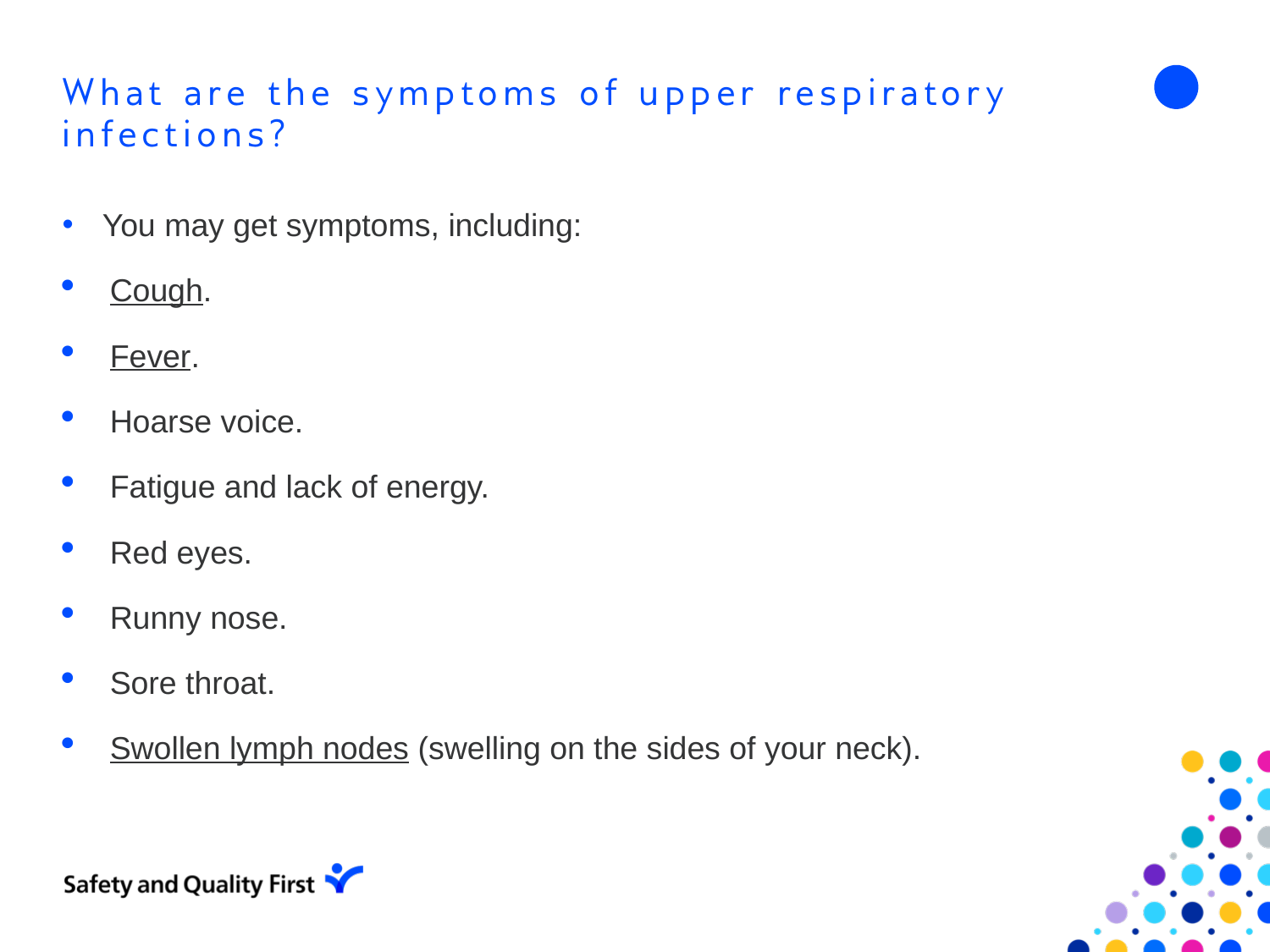

# What are the symptoms of upper respiratory infections?

You may get symptoms, including:
Cough.
Fever.
Hoarse voice.
Fatigue and lack of energy.
Red eyes.
Runny nose.
Sore throat.
Swollen lymph nodes (swelling on the sides of your neck).